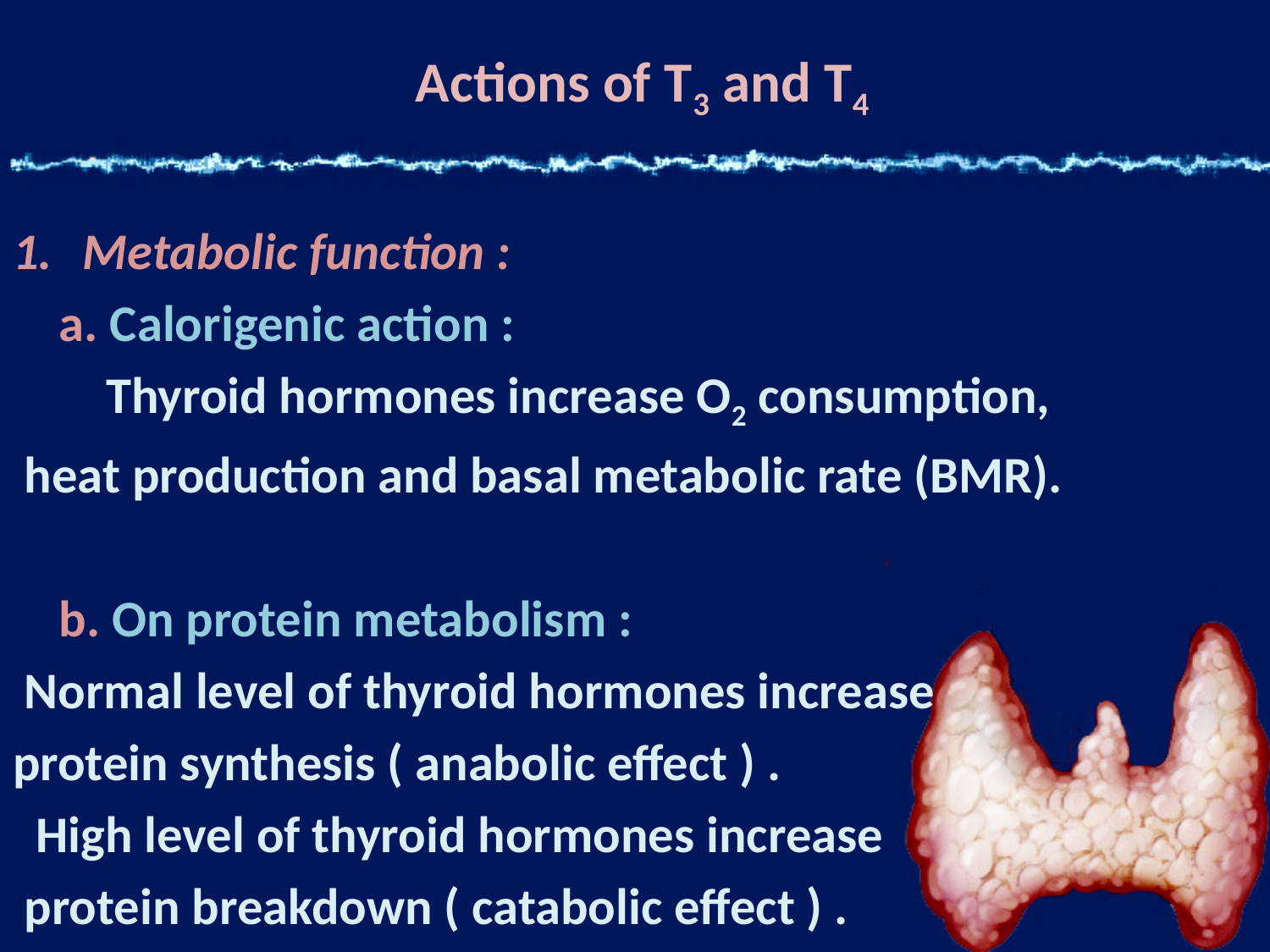

# Actions of T3 and T4
Metabolic function :
    a. Calorigenic action :
        Thyroid hormones increase O2 consumption,
 heat production and basal metabolic rate (BMR).

    b. On protein metabolism :
 Normal level of thyroid hormones increase
protein synthesis ( anabolic effect ) .
  High level of thyroid hormones increase
 protein breakdown ( catabolic effect ) .